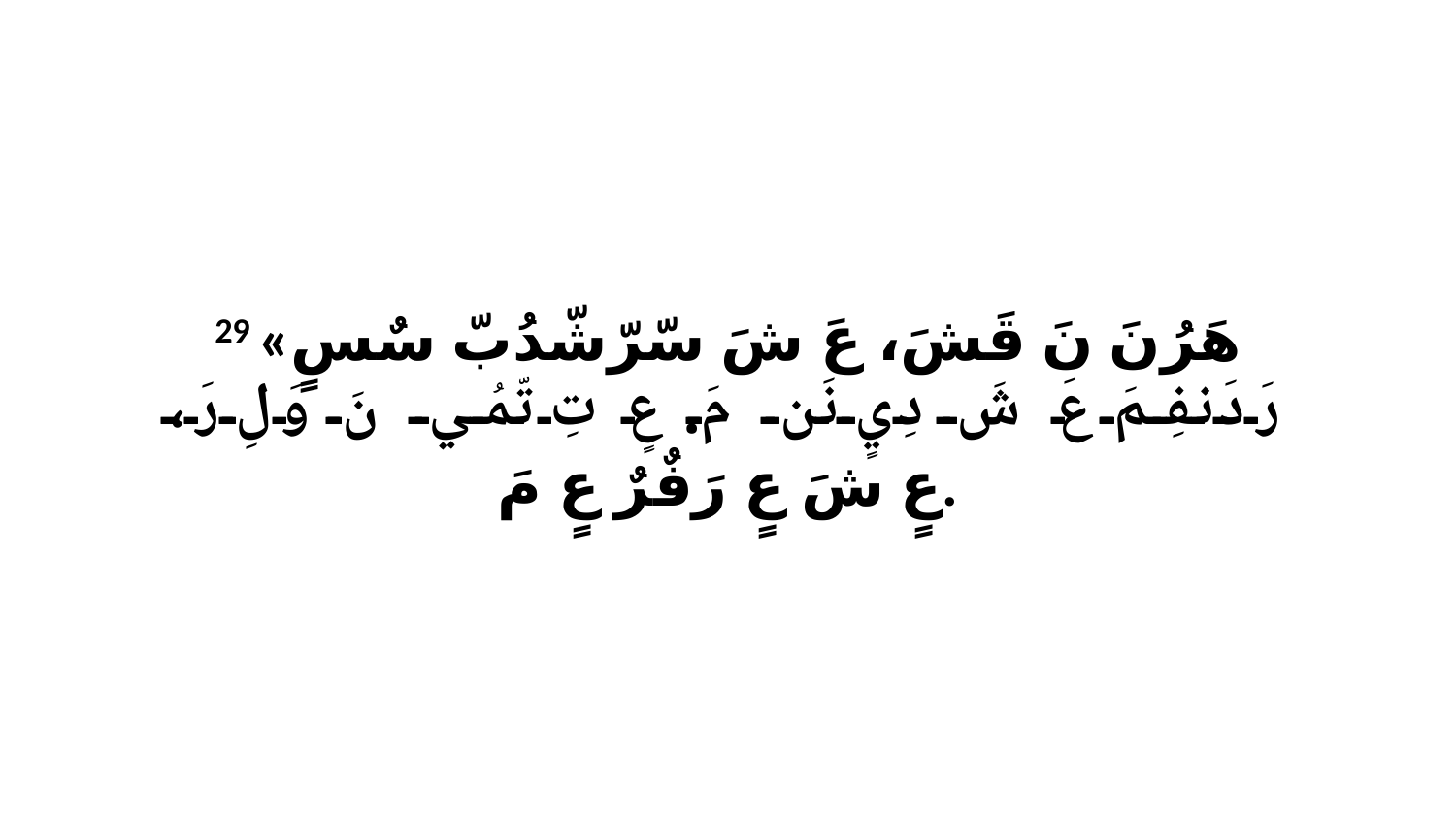

29 «هَرُنَ نَ قَشَ، عَ شَ سّرّشّدُبّ سٌسٍ رَدَنفِمَ عَ شَ دِيٍ نَن مَ. عٍ تِ تّمُي نَ وَلِ رَ، عٍ شَ عٍ رَفٌرٌ عٍ مَ.